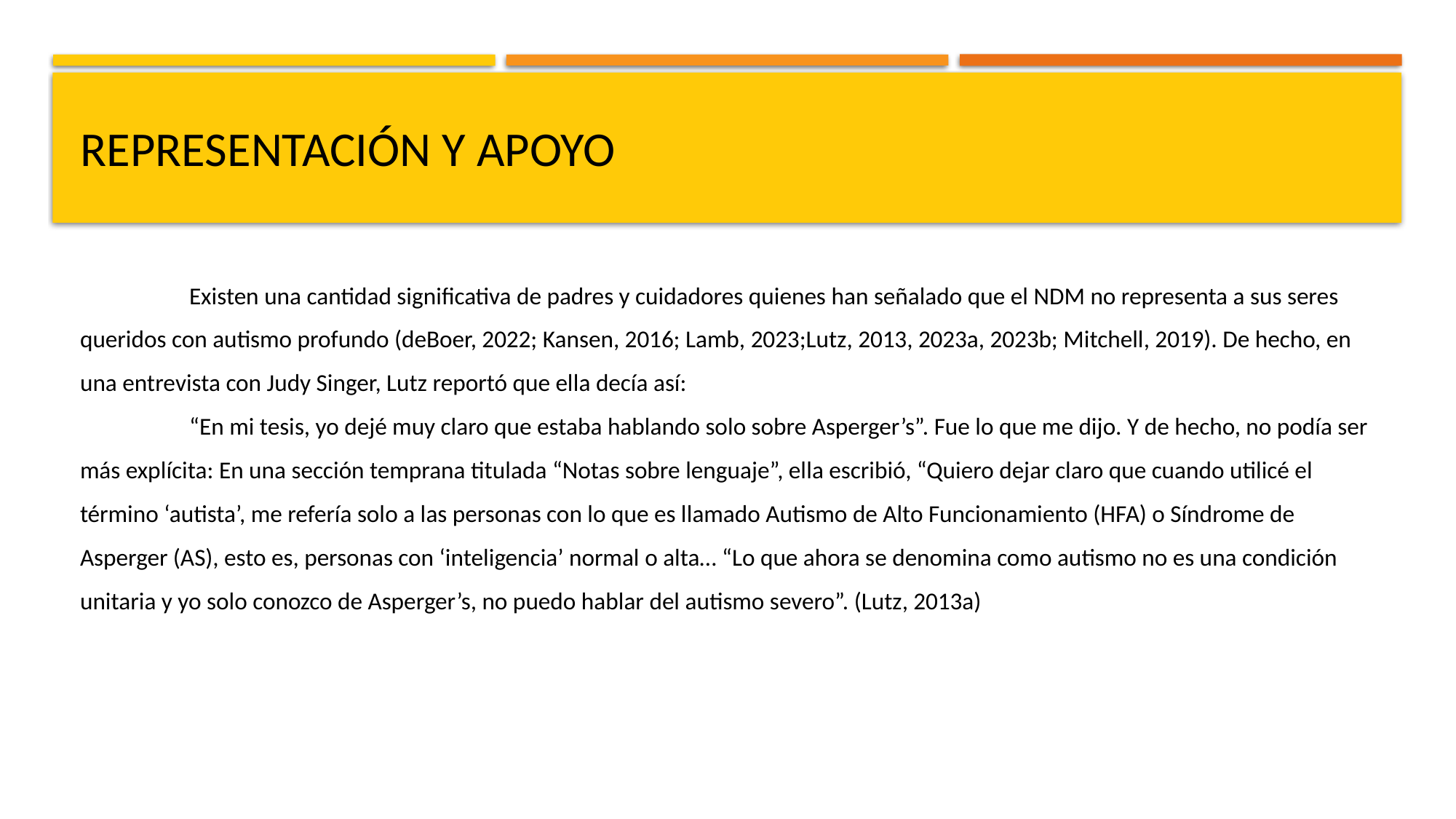

# Representación y apoyo
	Existen una cantidad significativa de padres y cuidadores quienes han señalado que el NDM no representa a sus seres queridos con autismo profundo (deBoer, 2022; Kansen, 2016; Lamb, 2023;Lutz, 2013, 2023a, 2023b; Mitchell, 2019). De hecho, en una entrevista con Judy Singer, Lutz reportó que ella decía así:
	“En mi tesis, yo dejé muy claro que estaba hablando solo sobre Asperger’s”. Fue lo que me dijo. Y de hecho, no podía ser más explícita: En una sección temprana titulada “Notas sobre lenguaje”, ella escribió, “Quiero dejar claro que cuando utilicé el término ‘autista’, me refería solo a las personas con lo que es llamado Autismo de Alto Funcionamiento (HFA) o Síndrome de Asperger (AS), esto es, personas con ‘inteligencia’ normal o alta… “Lo que ahora se denomina como autismo no es una condición unitaria y yo solo conozco de Asperger’s, no puedo hablar del autismo severo”. (Lutz, 2013a)